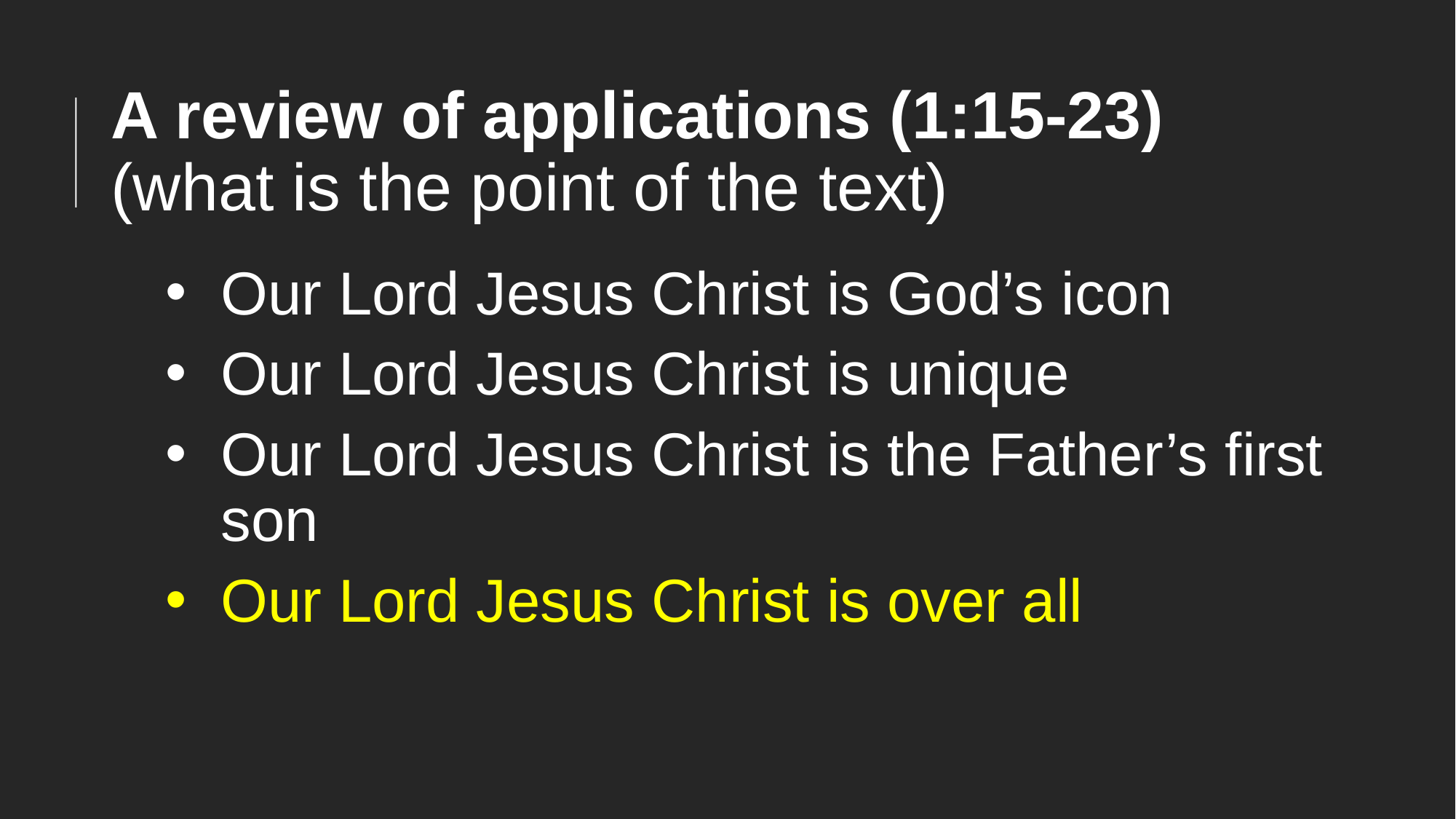

# A review of applications (1:15-23) (what is the point of the text)
Our Lord Jesus Christ is God’s icon
Our Lord Jesus Christ is unique
Our Lord Jesus Christ is the Father’s first son
Our Lord Jesus Christ is over all